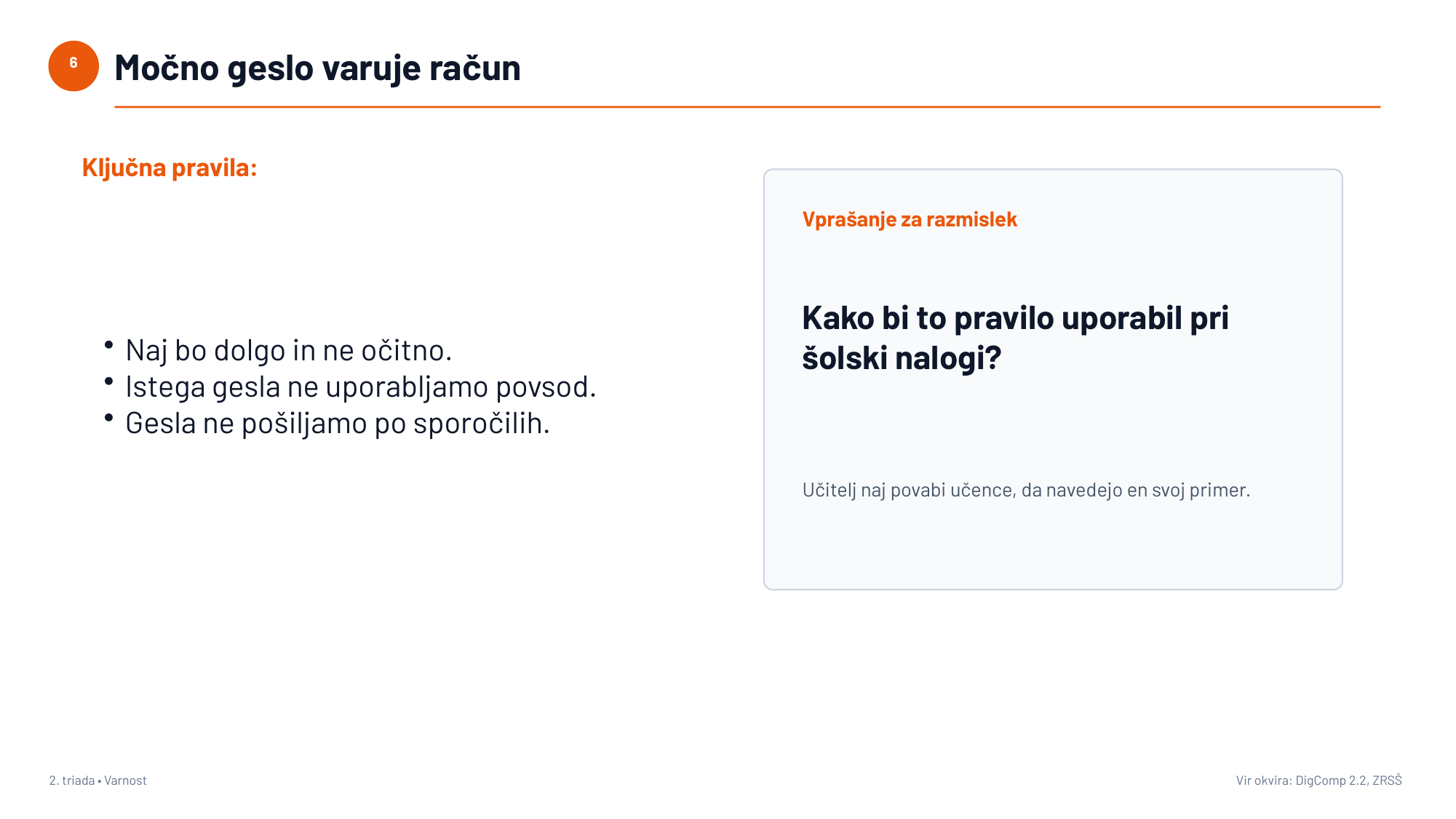

Močno geslo varuje račun

6

Ključna pravila:

Vprašanje za razmislek
Naj bo dolgo in ne očitno.
Istega gesla ne uporabljamo povsod.
Gesla ne pošiljamo po sporočilih.
Kako bi to pravilo uporabil pri šolski nalogi?
Učitelj naj povabi učence, da navedejo en svoj primer.
2. triada • Varnost
Vir okvira: DigComp 2.2, ZRSŠ